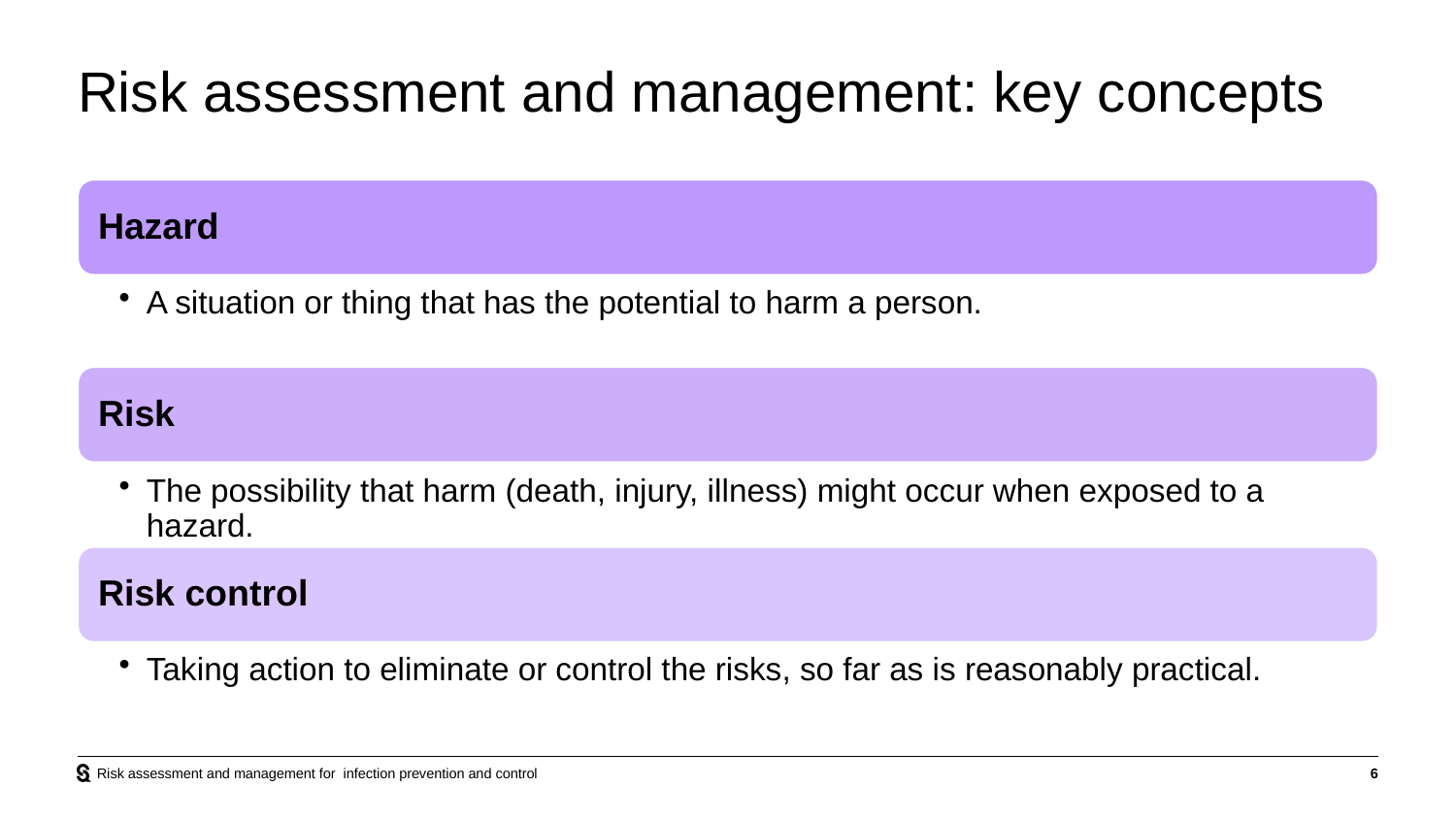

# Risk assessment and management: key concepts
Hazard
A situation or thing that has the potential to harm a person.
Risk
The possibility that harm (death, injury, illness) might occur when exposed to a hazard.
Risk control
Taking action to eliminate or control the risks, so far as is reasonably practical.
Risk assessment and management for  infection prevention and control
6